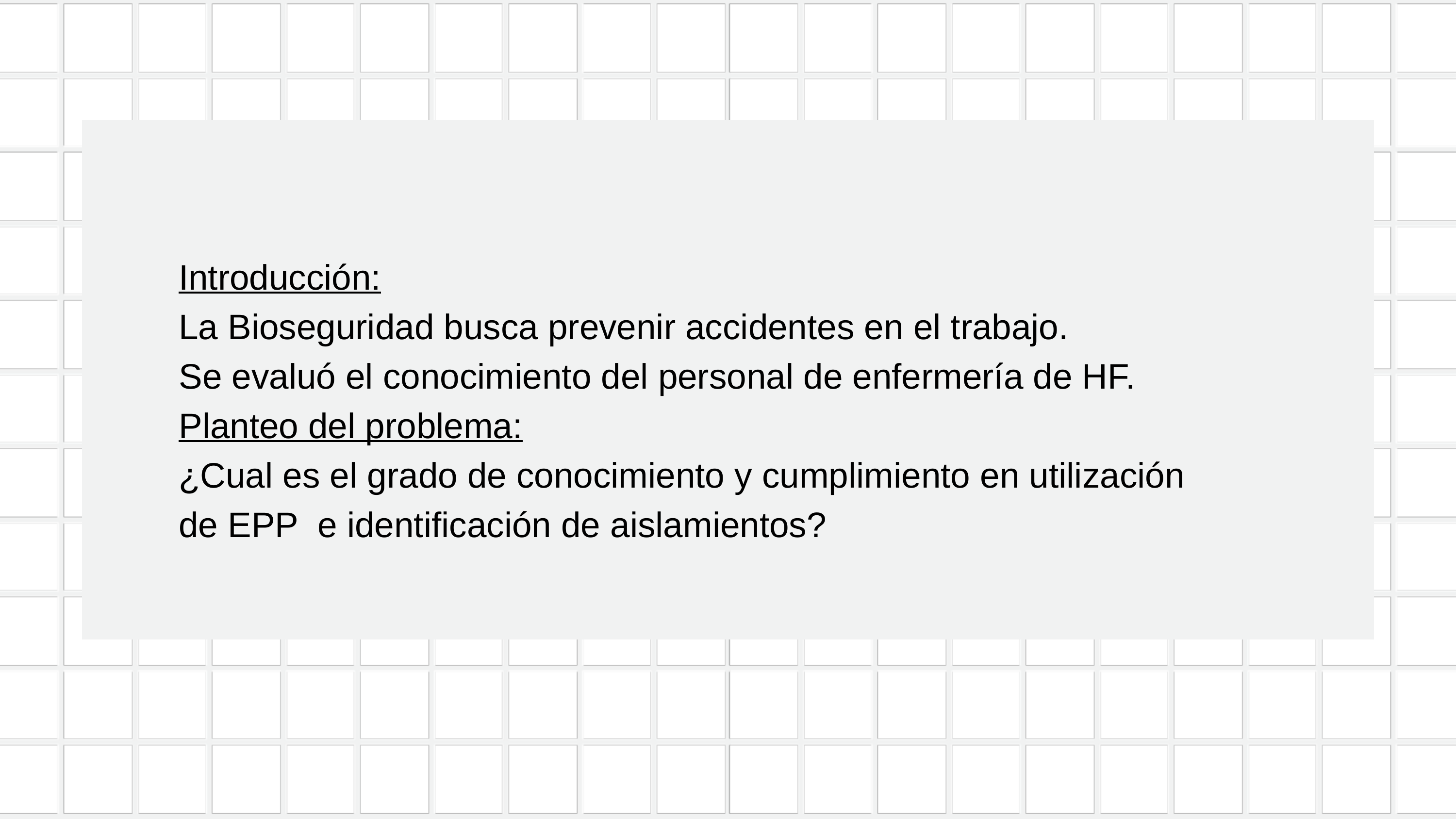

Introducción:
La Bioseguridad busca prevenir accidentes en el trabajo.
Se evaluó el conocimiento del personal de enfermería de HF.
Planteo del problema:
¿Cual es el grado de conocimiento y cumplimiento en utilización
de EPP  e identificación de aislamientos?